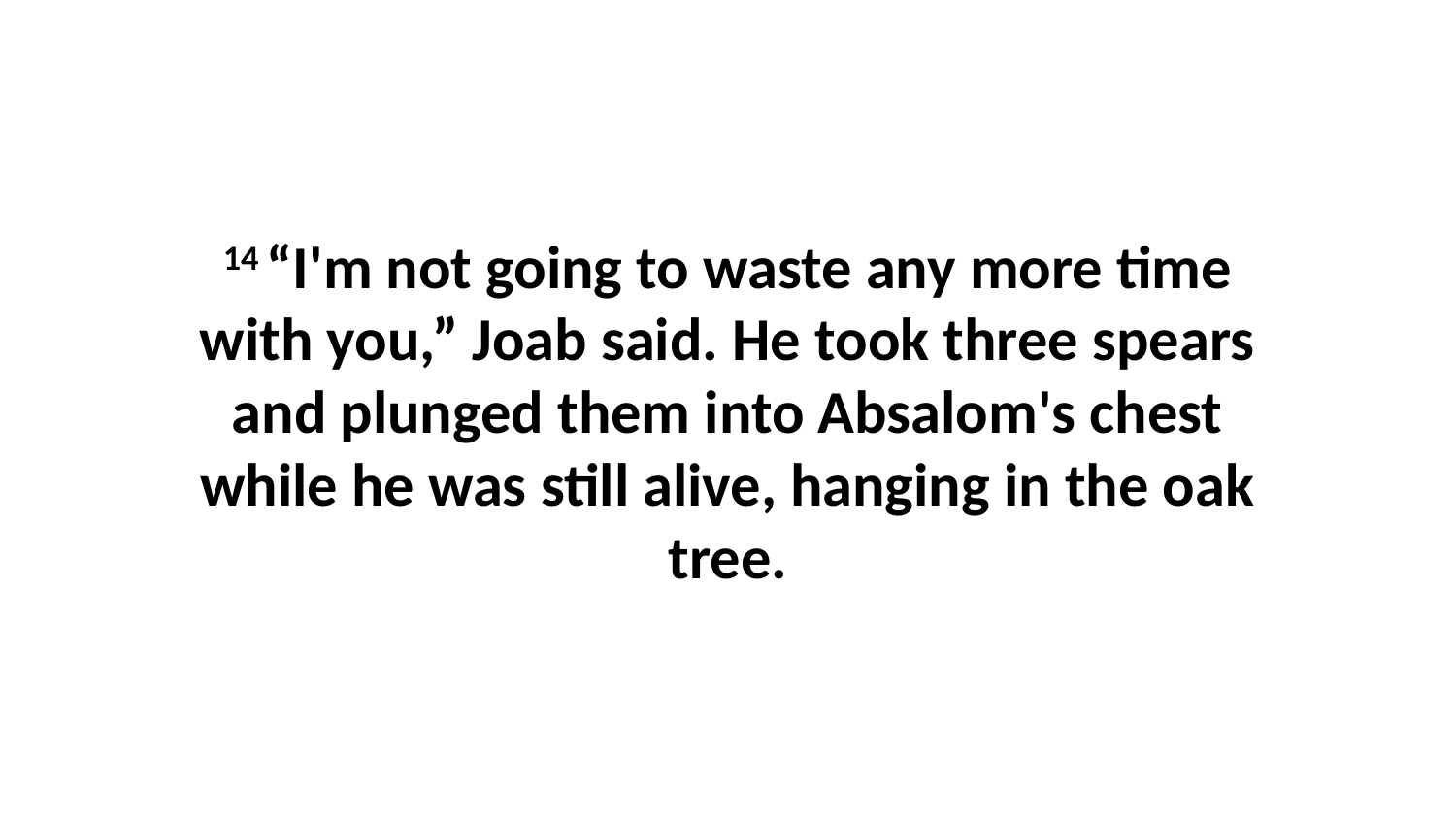

14 “I'm not going to waste any more time with you,” Joab said. He took three spears and plunged them into Absalom's chest while he was still alive, hanging in the oak tree.